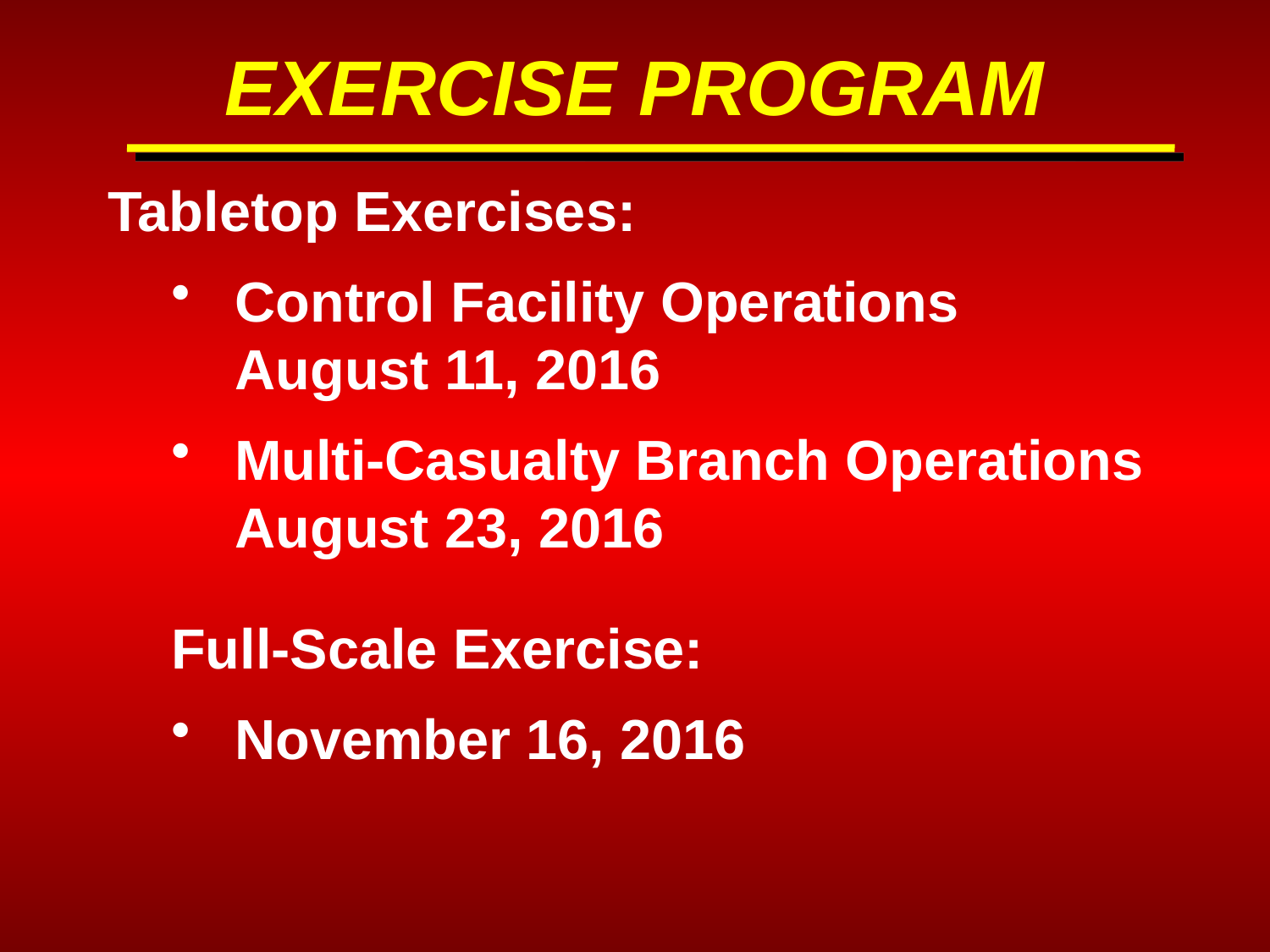

EXERCISE PROGRAM

Tabletop Exercises:
Control Facility Operations         August 11, 2016
Multi-Casualty Branch Operations  August 23, 2016

Full-Scale Exercise:
November 16, 2016